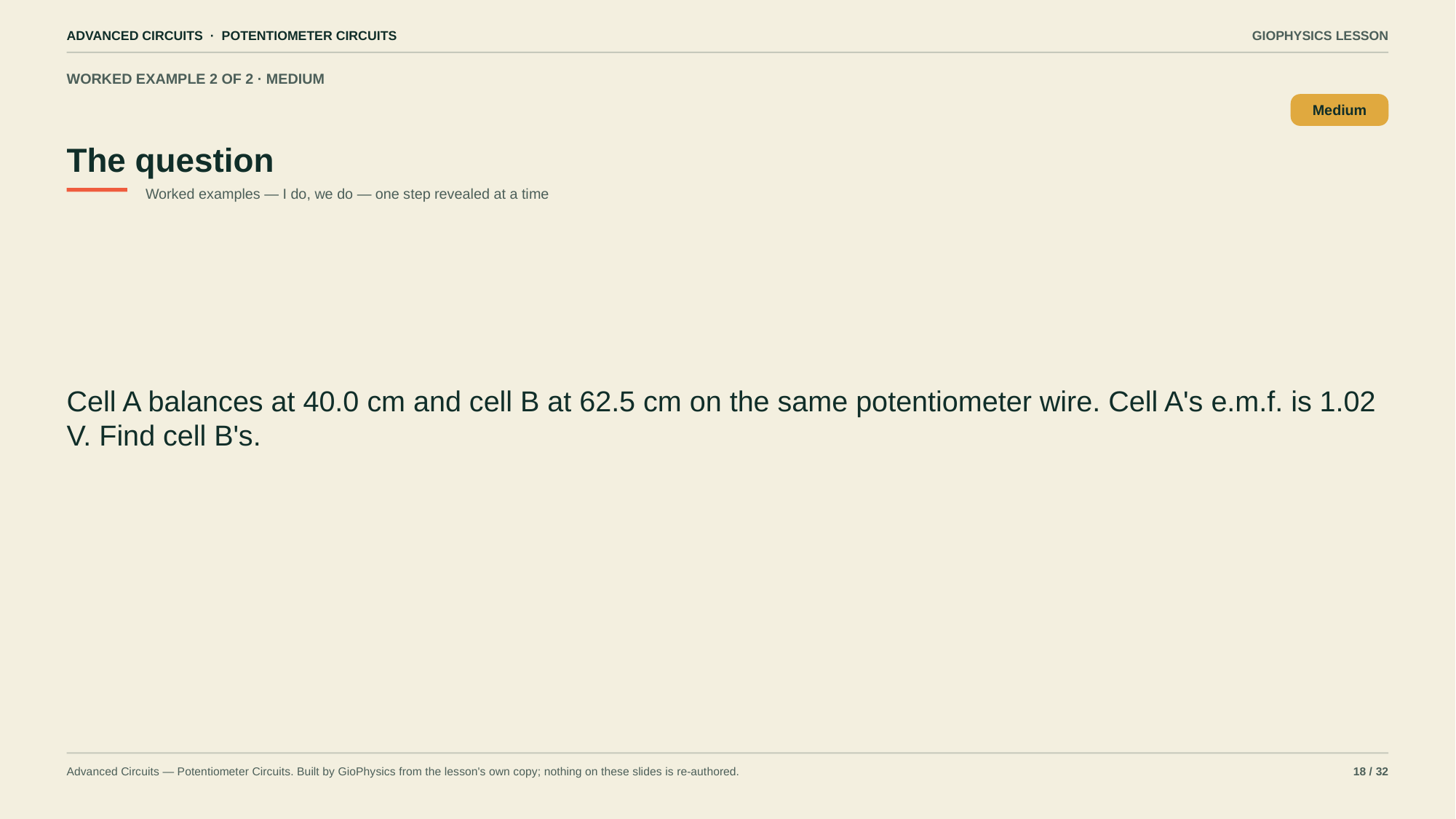

ADVANCED CIRCUITS  ·  POTENTIOMETER CIRCUITS
GIOPHYSICS LESSON

WORKED EXAMPLE 2 OF 2 · MEDIUM
The question

Medium
Worked examples — I do, we do — one step revealed at a time

Cell A balances at 40.0 cm and cell B at 62.5 cm on the same potentiometer wire. Cell A's e.m.f. is 1.02 V. Find cell B's.

Advanced Circuits — Potentiometer Circuits. Built by GioPhysics from the lesson's own copy; nothing on these slides is re-authored.
18 / 32